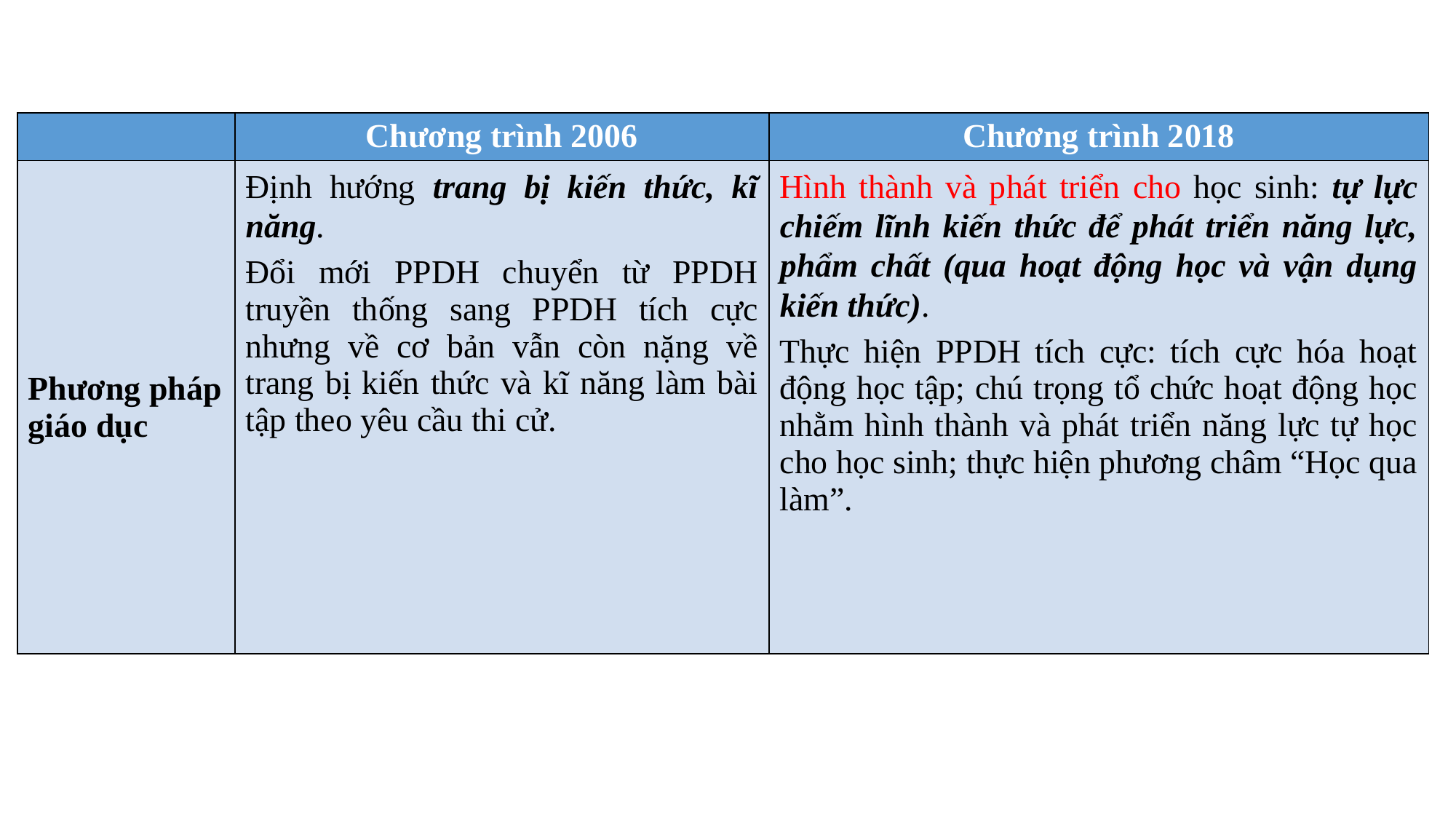

|  | Chương trình 2006 | Chương trình 2018 |
| --- | --- | --- |
| Phương pháp giáo dục | Định hướng trang bị kiến thức, kĩ năng. Đổi mới PPDH chuyển từ PPDH truyền thống sang PPDH tích cực nhưng về cơ bản vẫn còn nặng về trang bị kiến thức và kĩ năng làm bài tập theo yêu cầu thi cử. | Hình thành và phát triển cho học sinh: tự lực chiếm lĩnh kiến thức để phát triển năng lực, phẩm chất (qua hoạt động học và vận dụng kiến thức). Thực hiện PPDH tích cực: tích cực hóa hoạt động học tập; chú trọng tổ chức hoạt động học nhằm hình thành và phát triển năng lực tự học cho học sinh; thực hiện phương châm “Học qua làm”. |